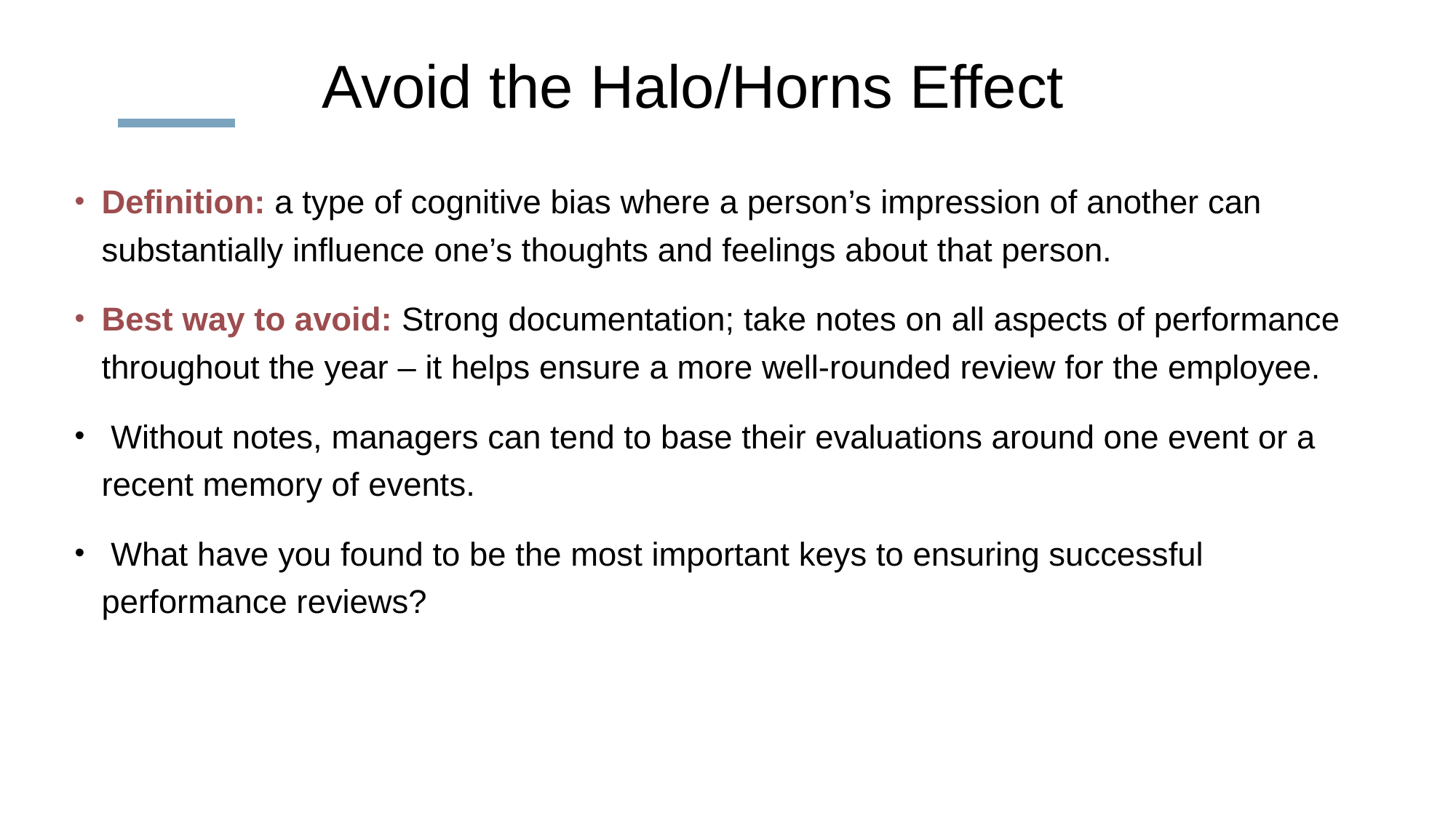

# Avoid the Halo/Horns Effect
Definition: a type of cognitive bias where a person’s impression of another can substantially influence one’s thoughts and feelings about that person.
Best way to avoid: Strong documentation; take notes on all aspects of performance throughout the year – it helps ensure a more well-rounded review for the employee.
 Without notes, managers can tend to base their evaluations around one event or a recent memory of events.
 What have you found to be the most important keys to ensuring successful performance reviews?